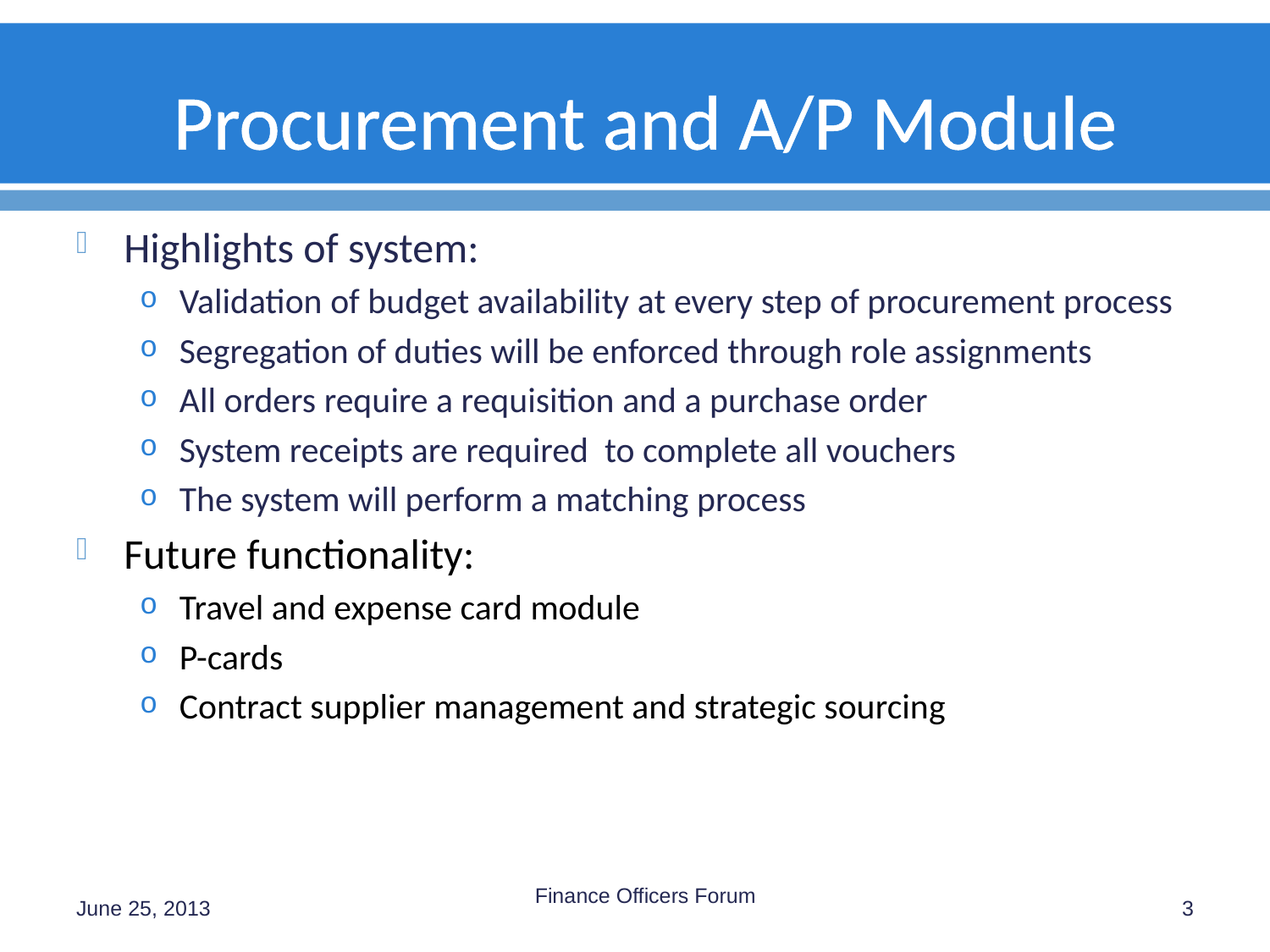

Procurement and A/P Module
Highlights of system:
Validation of budget availability at every step of procurement process
Segregation of duties will be enforced through role assignments
All orders require a requisition and a purchase order
System receipts are required  to complete all vouchers
The system will perform a matching process
Future functionality:
Travel and expense card module
P-cards
Contract supplier management and strategic sourcing

June 25, 2013
Finance Officers Forum

3